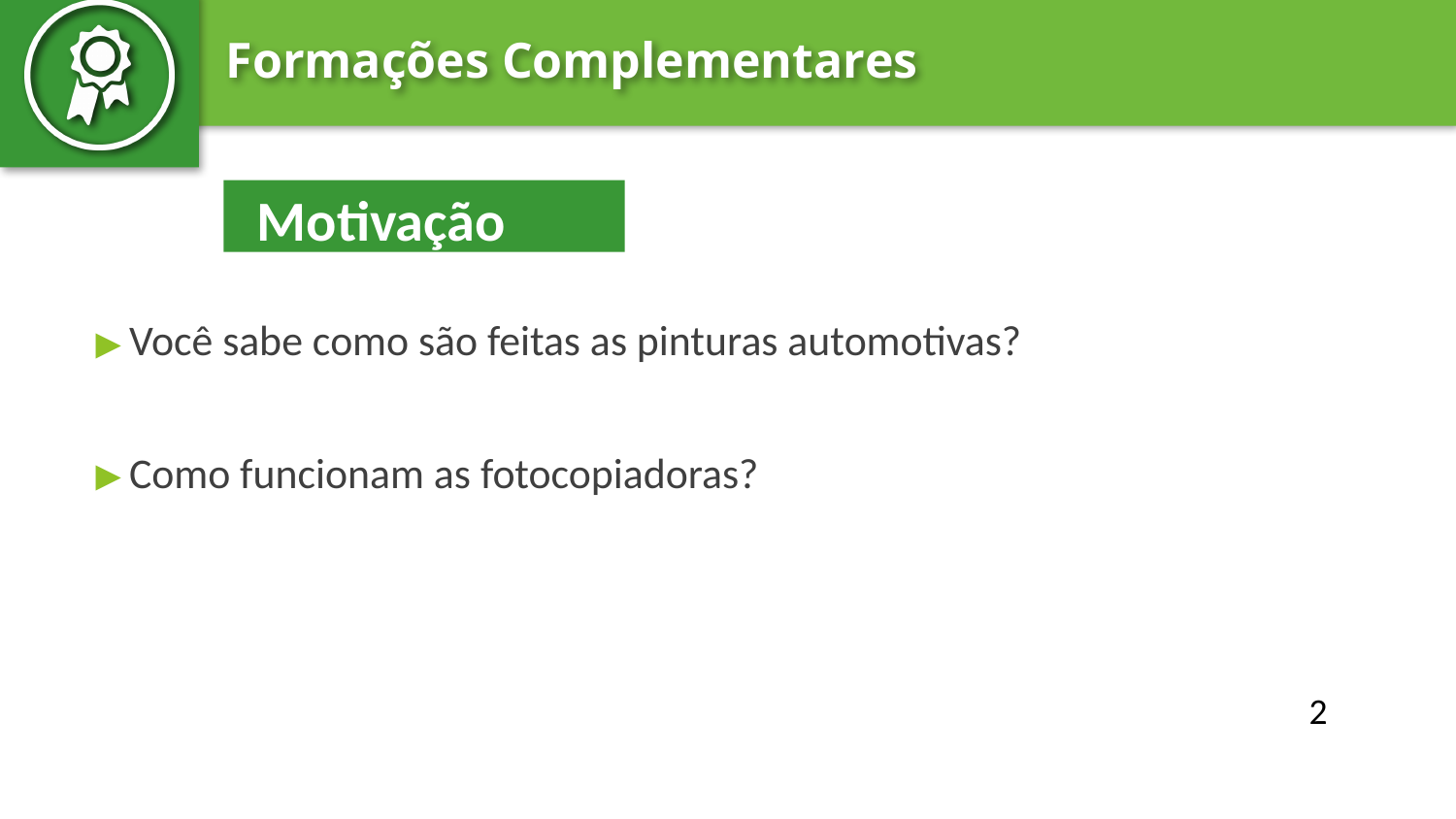

# Motivação

Você sabe como são feitas as pinturas automotivas?

Como funcionam as fotocopiadoras?

2